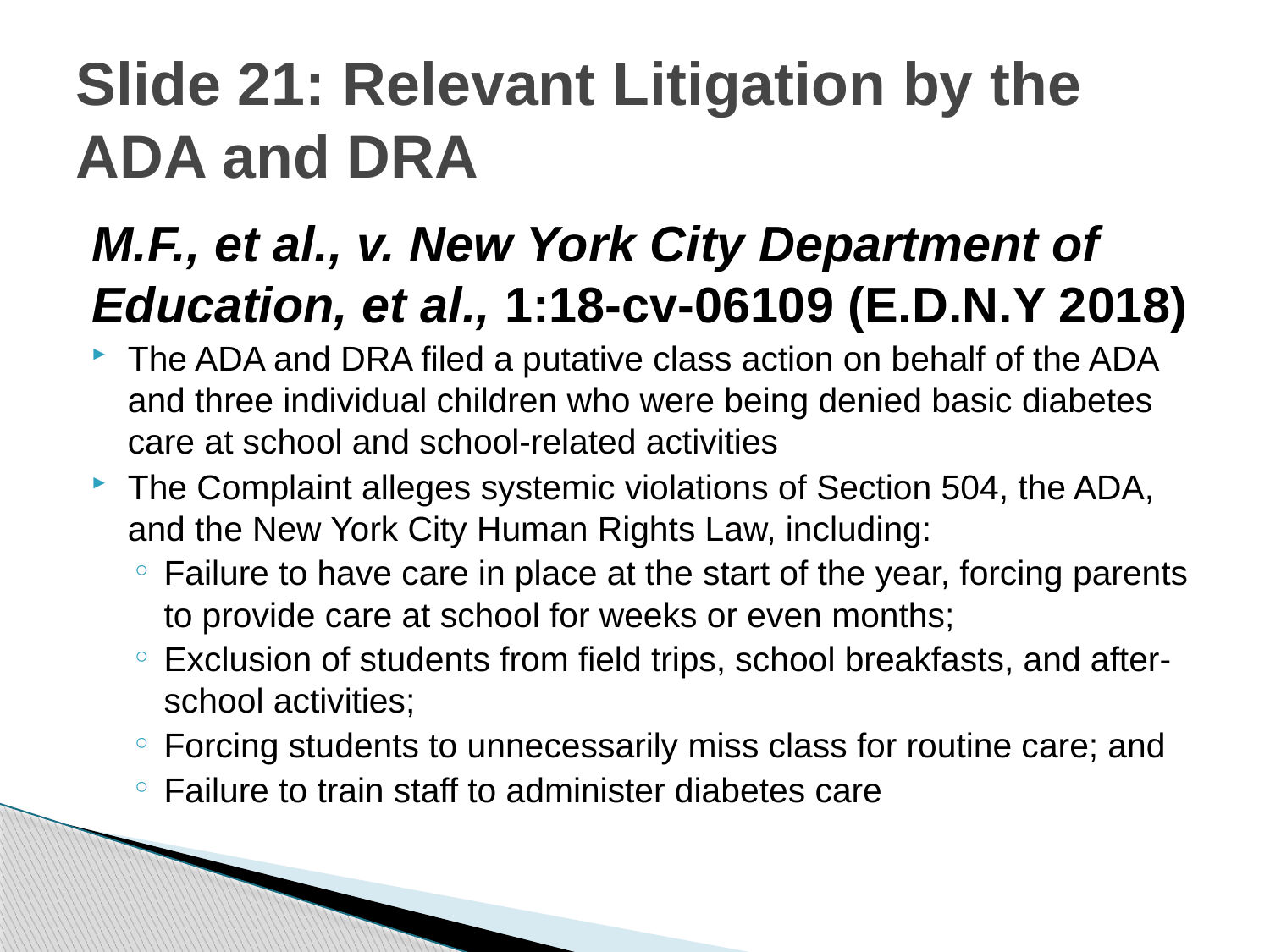

# Slide 21: Relevant Litigation by the ADA and DRA
M.F., et al., v. New York City Department of Education, et al., 1:18-cv-06109 (E.D.N.Y 2018)
The ADA and DRA filed a putative class action on behalf of the ADA and three individual children who were being denied basic diabetes care at school and school-related activities
The Complaint alleges systemic violations of Section 504, the ADA, and the New York City Human Rights Law, including:
Failure to have care in place at the start of the year, forcing parents to provide care at school for weeks or even months;
Exclusion of students from field trips, school breakfasts, and after-school activities;
Forcing students to unnecessarily miss class for routine care; and
Failure to train staff to administer diabetes care